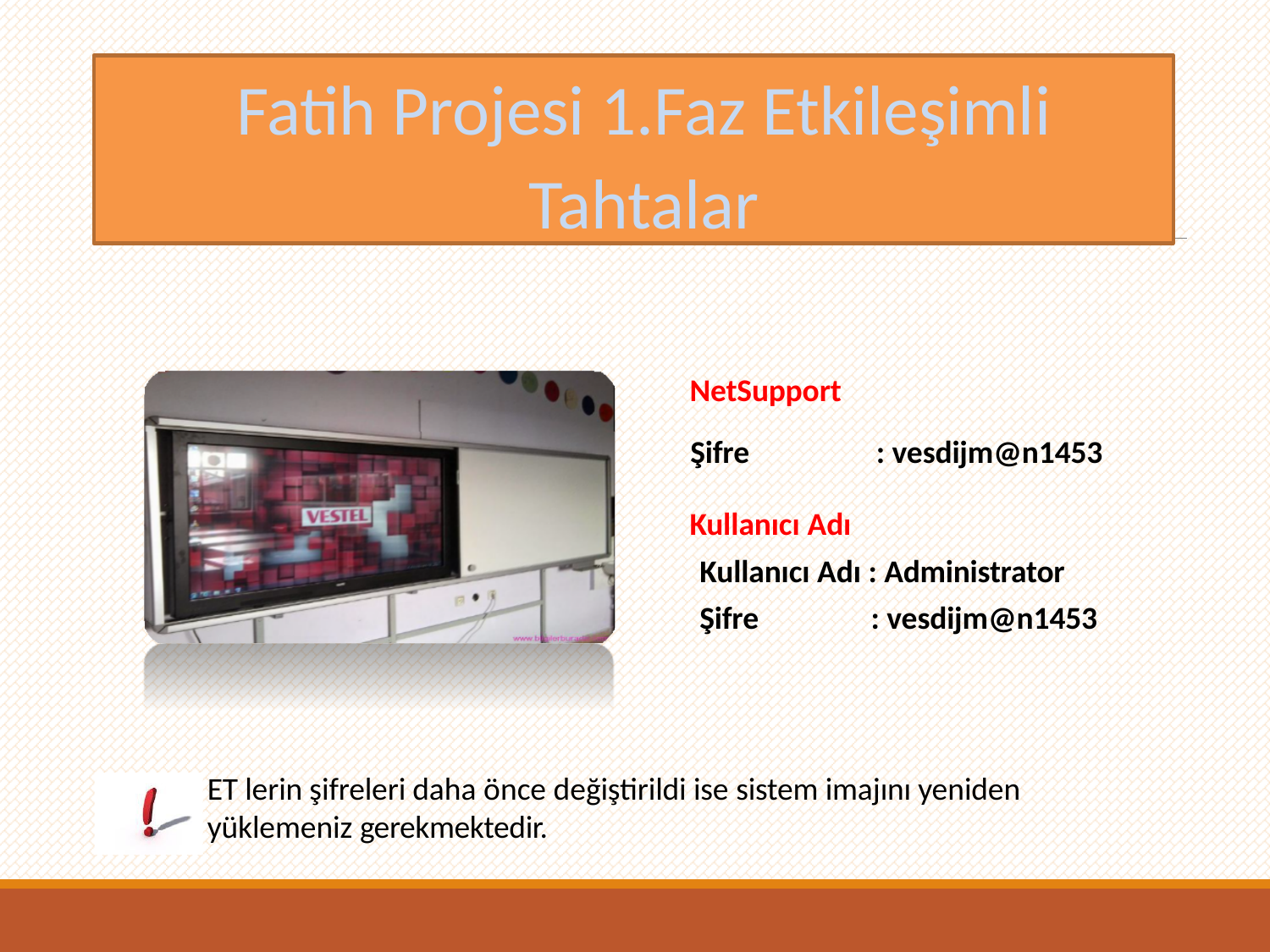

Fatih Projesi 1.Faz Etkileşimli Tahtalar
#

NetSupport
Şifre	: vesdijm@n1453

Kullanıcı Adı
Kullanıcı Adı : Administrator
Şifre                : vesdijm@n1453

ET lerin şifreleri daha önce değiştirildi ise sistem imajını yeniden  yüklemeniz gerekmektedir.